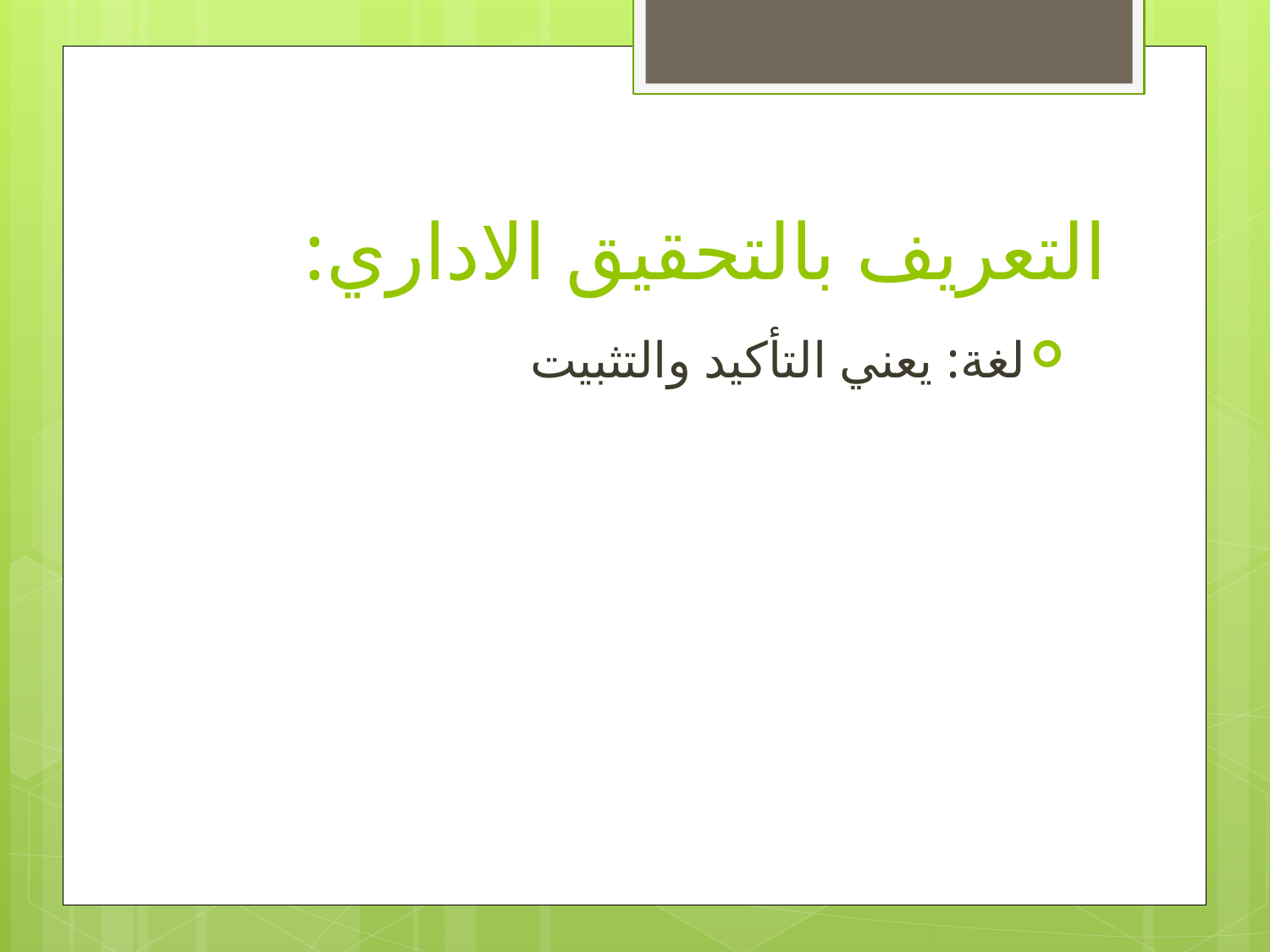

# التعريف بالتحقيق الاداري:
لغة: يعني التأكيد والتثبيت